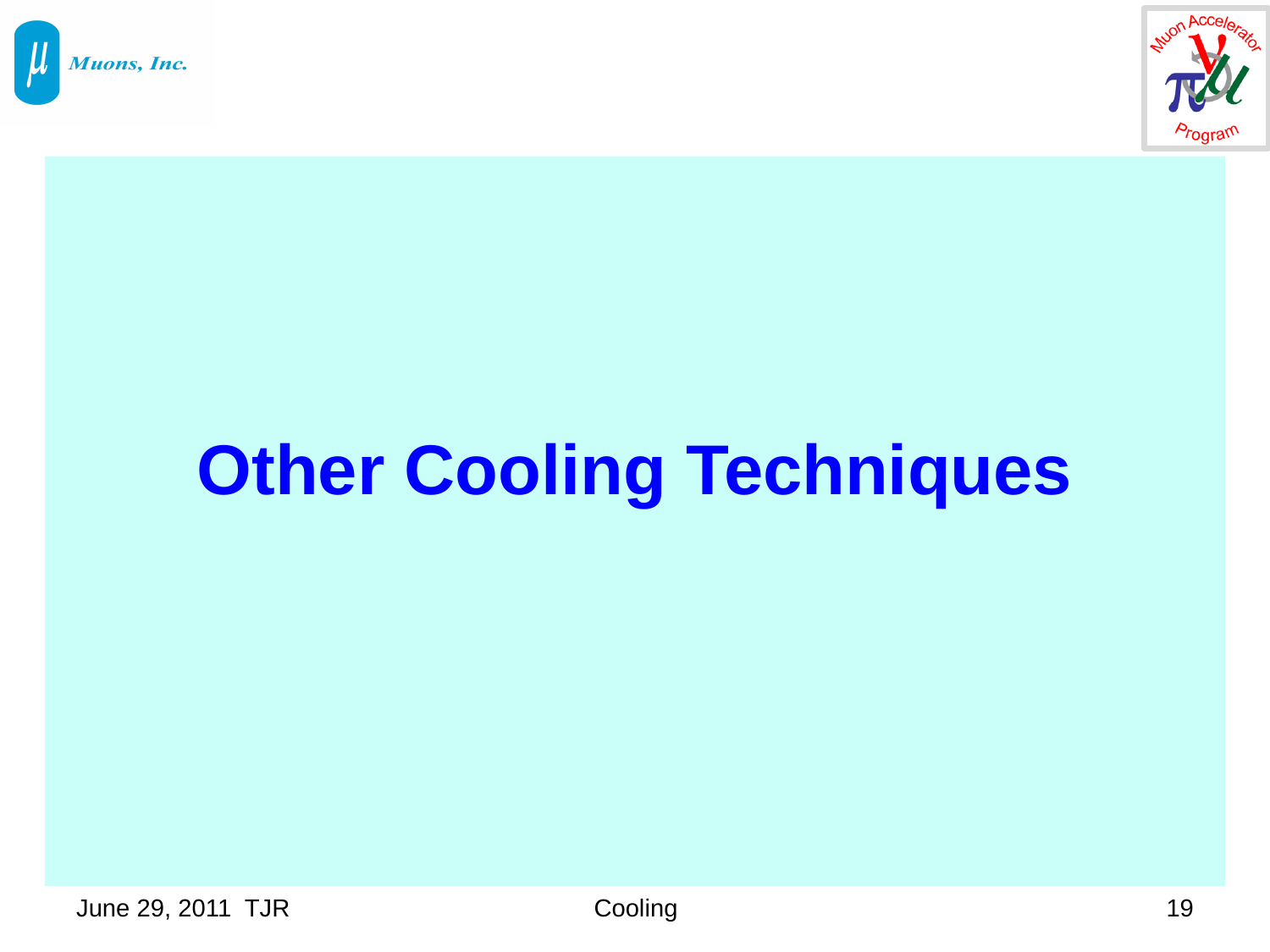

#
Other Cooling Techniques
June 29, 2011  TJR
Cooling
19